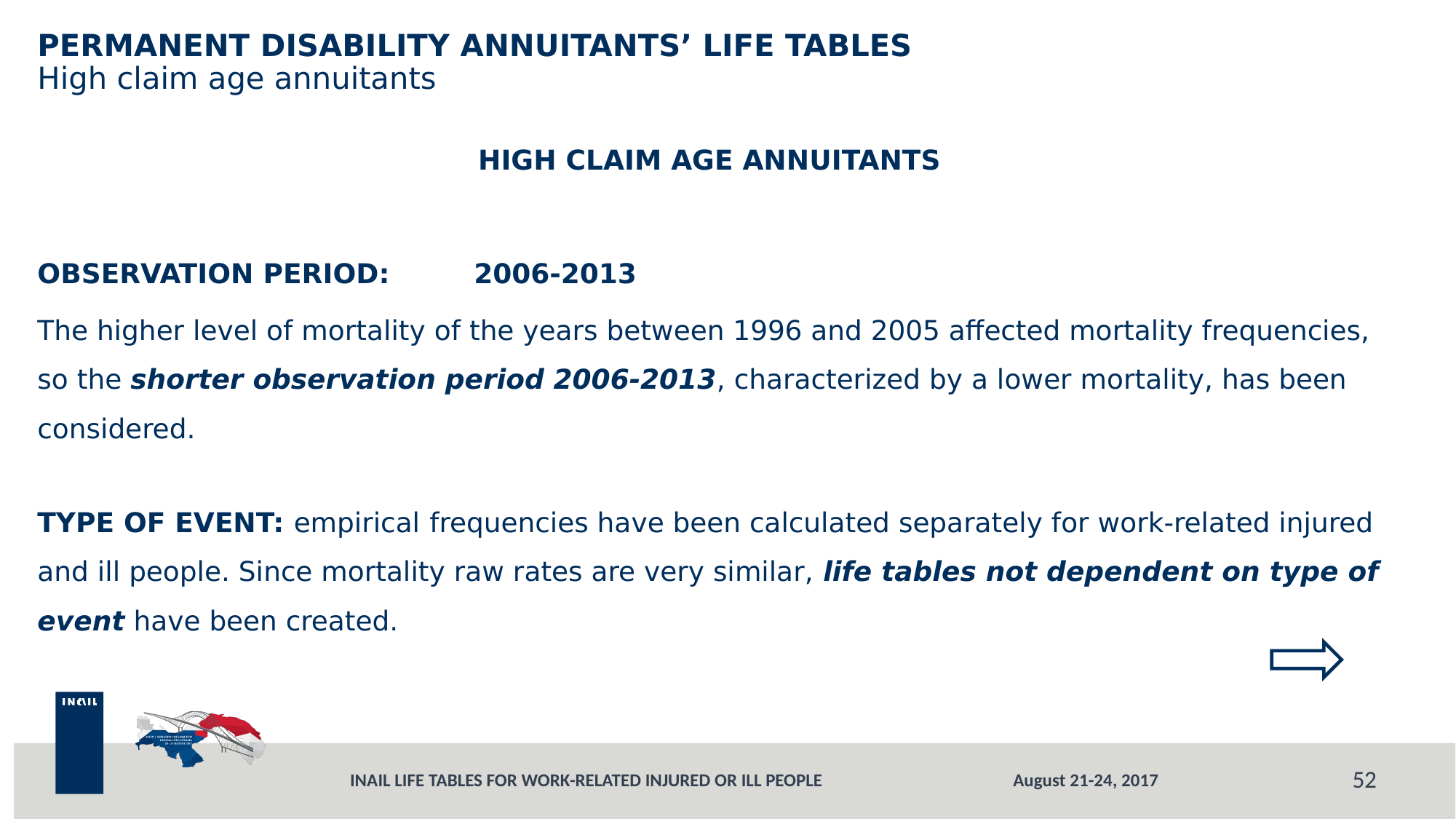

# PERMANENT DISABILITY ANNUITANTS’ LIFE TABLES High claim age annuitants
HIGH CLAIM AGE ANNUITANTS

OBSERVATION PERIOD:	2006-2013
The higher level of mortality of the years between 1996 and 2005 affected mortality frequencies, so the shorter observation period 2006-2013, characterized by a lower mortality, has been considered.

TYPE OF EVENT: empirical frequencies have been calculated separately for work-related injured and ill people. Since mortality raw rates are very similar, life tables not dependent on type of event have been created.

52
August 21-24, 2017
INAIL LIFE TABLES FOR WORK-RELATED INJURED OR ILL PEOPLE